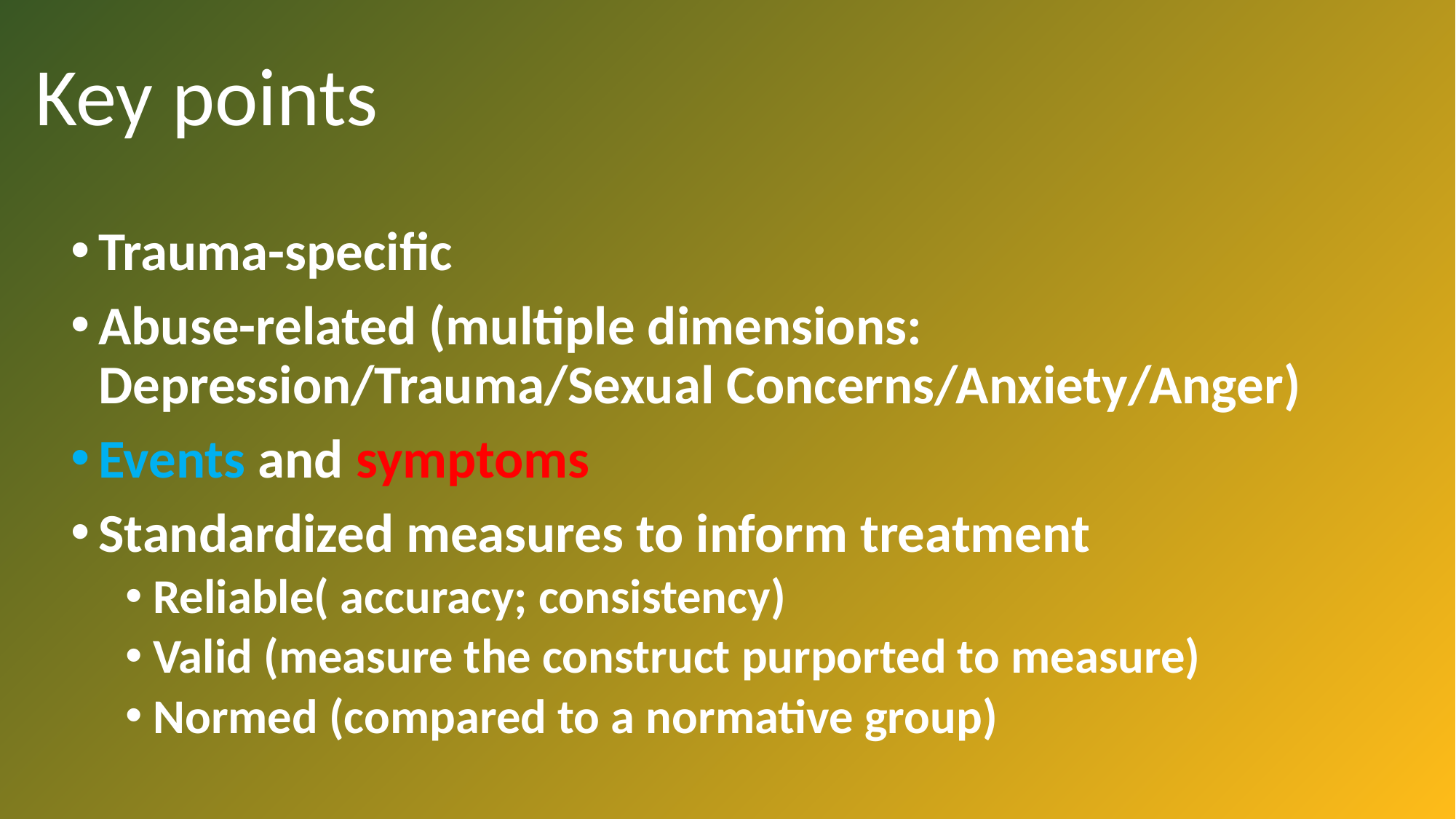

# Key points
Trauma-specific
Abuse-related (multiple dimensions: Depression/Trauma/Sexual Concerns/Anxiety/Anger)
Events and symptoms
Standardized measures to inform treatment
Reliable( accuracy; consistency)
Valid (measure the construct purported to measure)
Normed (compared to a normative group)